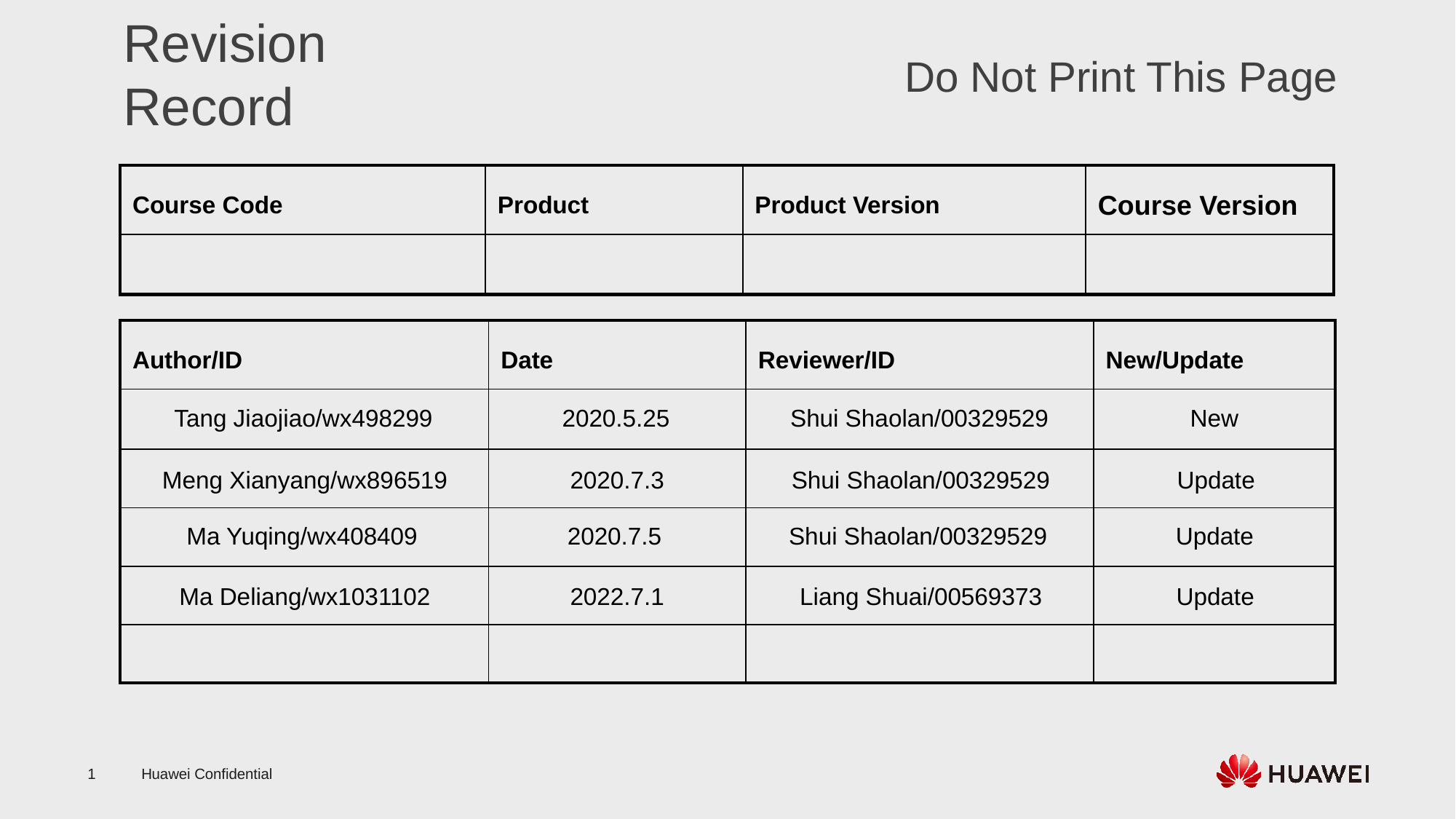

Tang Jiaojiao/wx498299
2020.5.25
Shui Shaolan/00329529
New
Meng Xianyang/wx896519
2020.7.3
Shui Shaolan/00329529
Update
Ma Yuqing/wx408409
2020.7.5
Shui Shaolan/00329529
Update
Ma Deliang/wx1031102
2022.7.1
Liang Shuai/00569373
Update